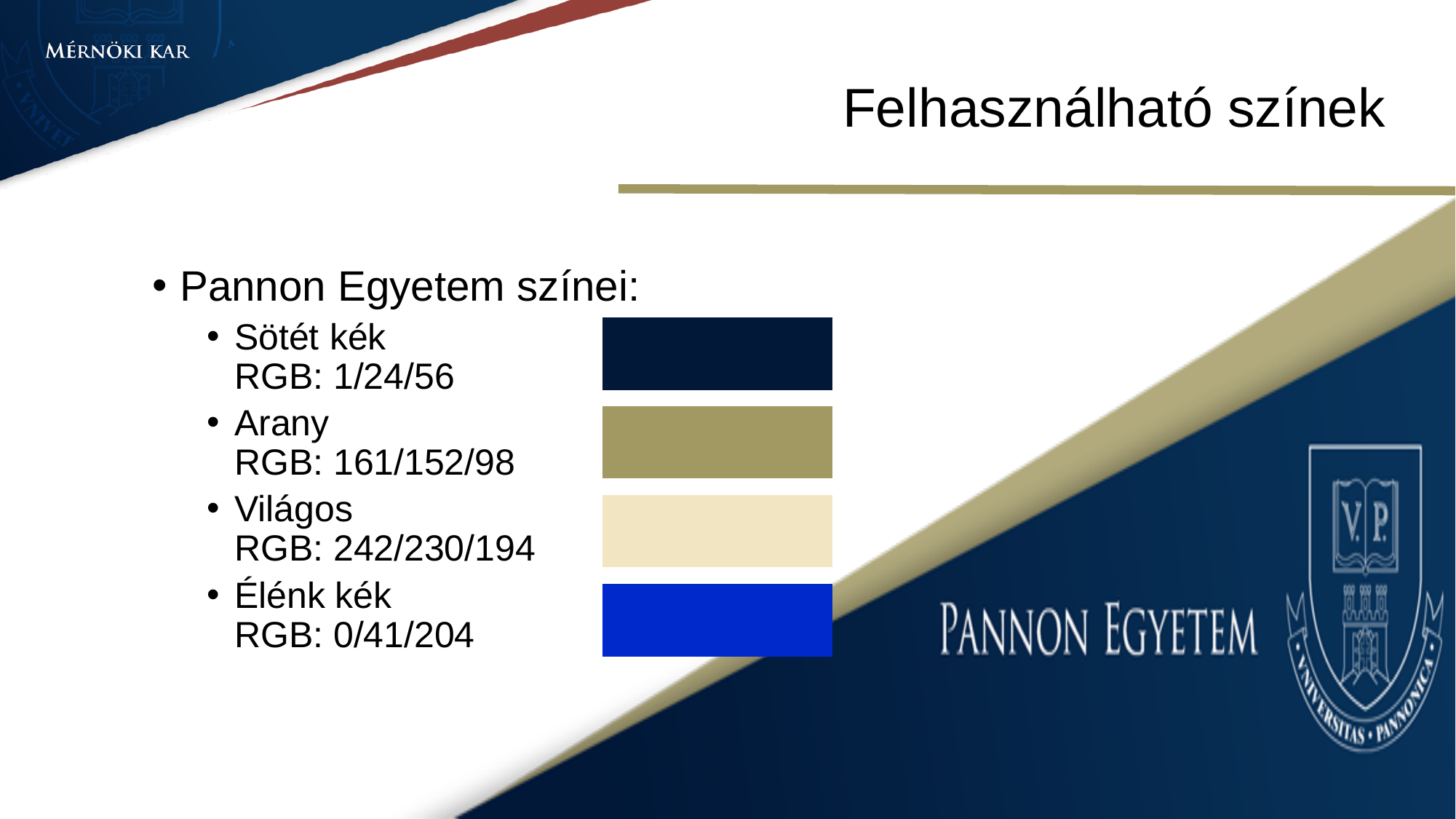

# Felhasználható színek
Pannon Egyetem színei:
Sötét kék
RGB: 1/24/56
Arany
RGB: 161/152/98
Világos
RGB: 242/230/194
Élénk kék
RGB: 0/41/204